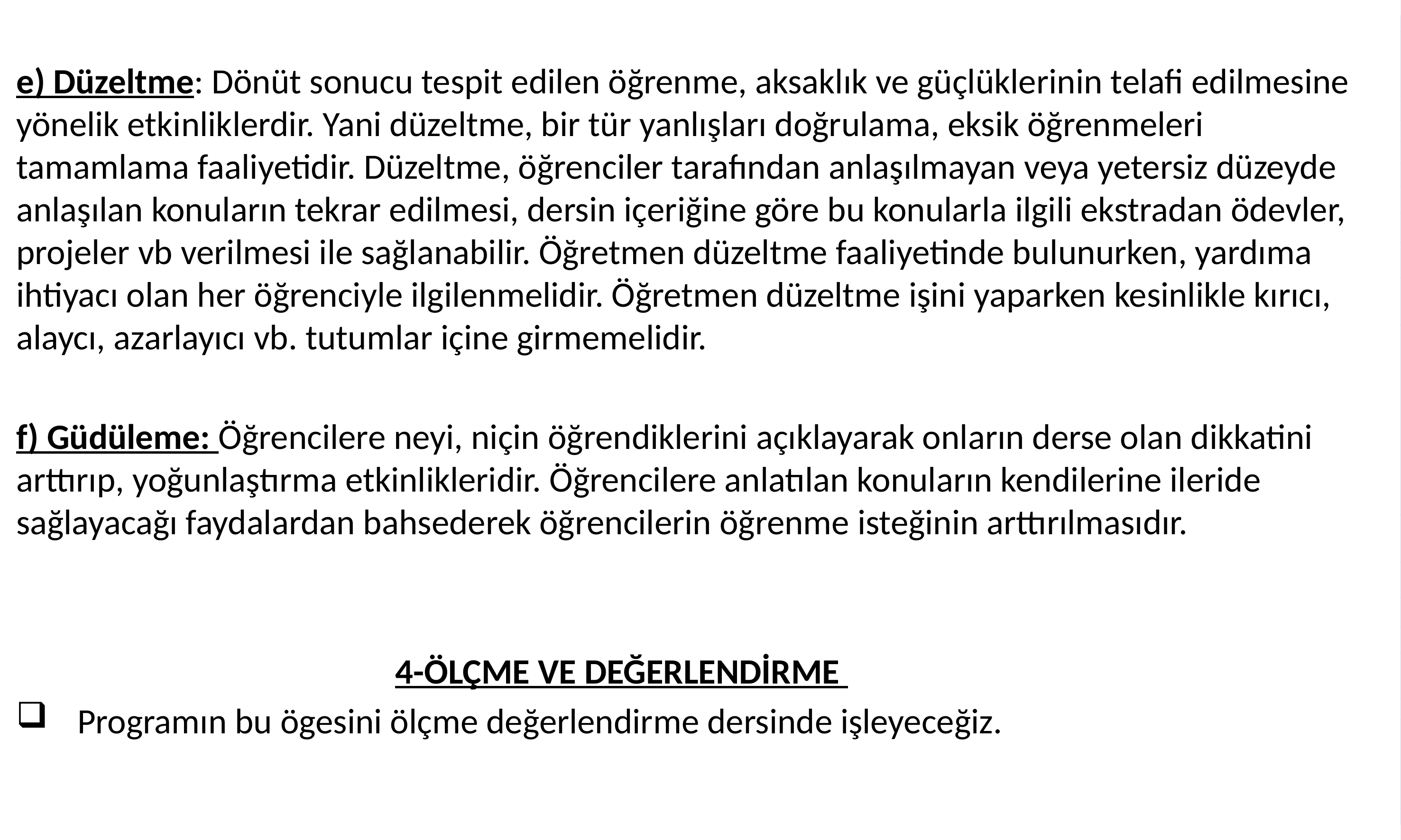

e) Düzeltme: Dönüt sonucu tespit edilen öğrenme, aksaklık ve güçlüklerinin telafi edilmesine yönelik etkinliklerdir. Yani düzeltme, bir tür yanlışları doğrulama, eksik öğrenmeleri tamamlama faaliyetidir. Düzeltme, öğrenciler tarafından anlaşılmayan veya yetersiz düzeyde anlaşılan konuların tekrar edilmesi, dersin içeriğine göre bu konularla ilgili ekstradan ödevler, projeler vb verilmesi ile sağlanabilir. Öğretmen düzeltme faaliyetinde bulunurken, yardıma ihtiyacı olan her öğrenciyle ilgilenmelidir. Öğretmen düzeltme işini yaparken kesinlikle kırıcı, alaycı, azarlayıcı vb. tutumlar içine girmemelidir.

f) Güdüleme: Öğrencilere neyi, niçin öğrendiklerini açıklayarak onların derse olan dikkatini arttırıp, yoğunlaştırma etkinlikleridir. Öğrencilere anlatılan konuların kendilerine ileride sağlayacağı faydalardan bahsederek öğrencilerin öğrenme isteğinin arttırılmasıdır.

                                               4-ÖLÇME VE DEĞERLENDİRME
Programın bu ögesini ölçme değerlendirme dersinde işleyeceğiz.